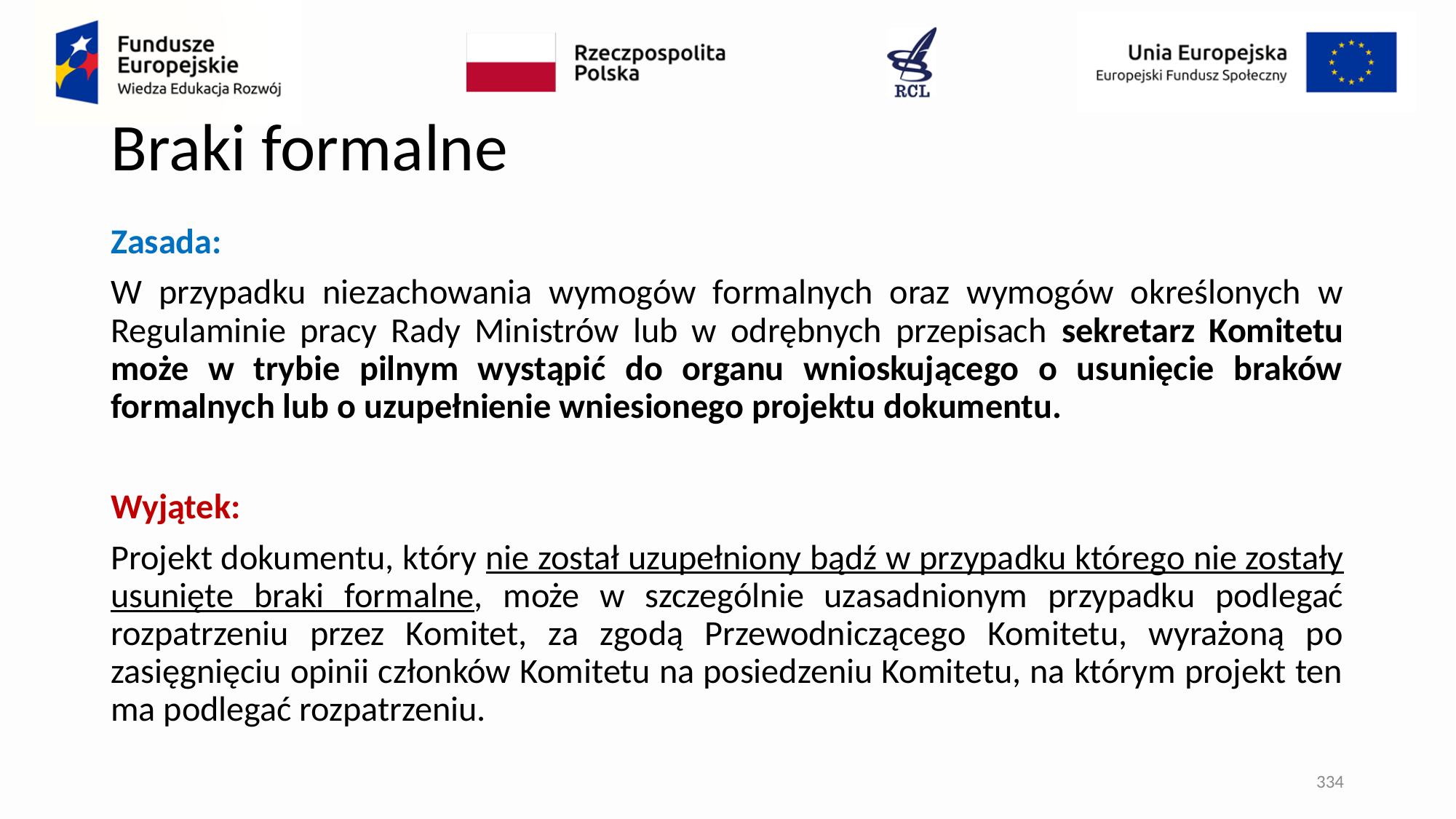

# Braki formalne
Zasada:
W przypadku niezachowania wymogów formalnych oraz wymogów określonych w Regulaminie pracy Rady Ministrów lub w odrębnych przepisach sekretarz Komitetu może w trybie pilnym wystąpić do organu wnioskującego o usunięcie braków formalnych lub o uzupełnienie wniesionego projektu dokumentu.

Wyjątek:
Projekt dokumentu, który nie został uzupełniony bądź w przypadku którego nie zostały usunięte braki formalne, może w szczególnie uzasadnionym przypadku podlegać rozpatrzeniu przez Komitet, za zgodą Przewodniczącego Komitetu, wyrażoną po zasięgnięciu opinii członków Komitetu na posiedzeniu Komitetu, na którym projekt ten ma podlegać rozpatrzeniu.
334